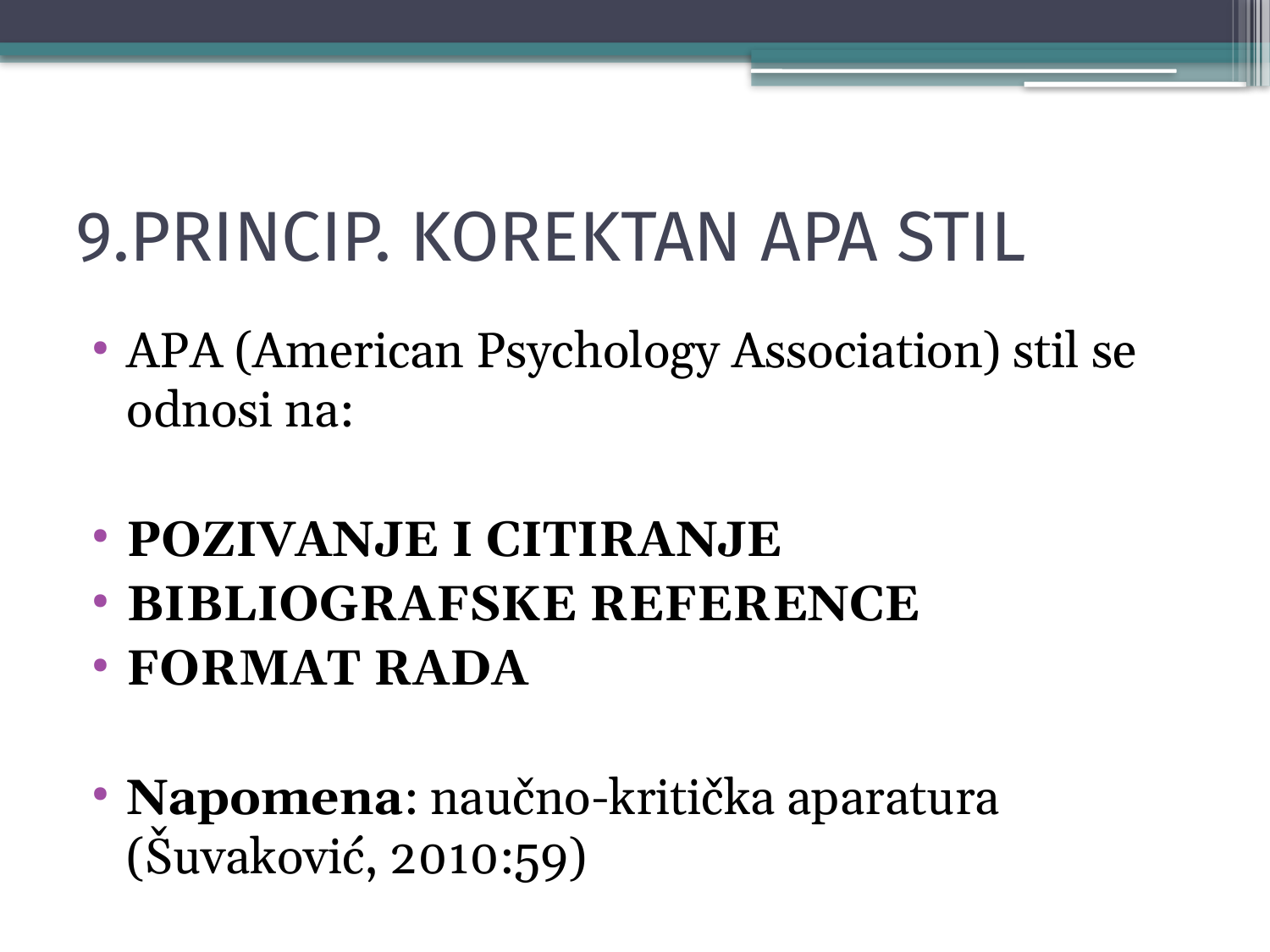

# 9.PRINCIP. KOREKTAN APA STIL
APA (American Psychology Association) stil se odnosi na:

POZIVANJE I CITIRANJE
BIBLIOGRAFSKE REFERENCE
FORMAT RADA

Napomena: naučno-kritička aparatura (Šuvaković, 2010:59)